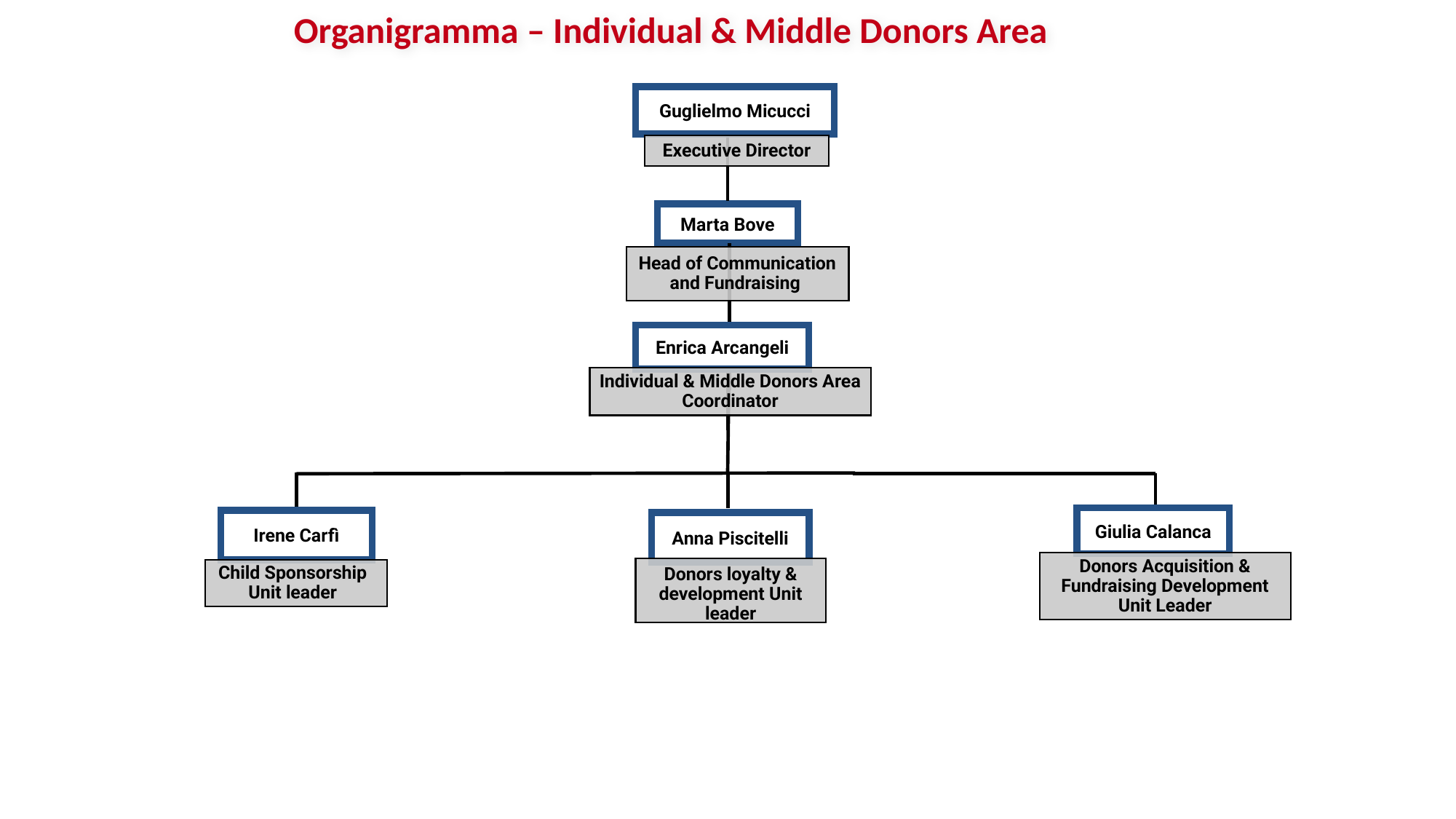

# Organigramma – Individual & Middle Donors Area
Guglielmo Micucci
Executive Director

Marta Bove
Head of Communication and Fundraising

Enrica Arcangeli
Individual & Middle Donors Area Coordinator

Giulia Calanca
Irene Carfì
Anna Piscitelli
Donors Acquisition & Fundraising Development Unit Leader

Donors loyalty & development Unit leader
Child Sponsorship Unit leader